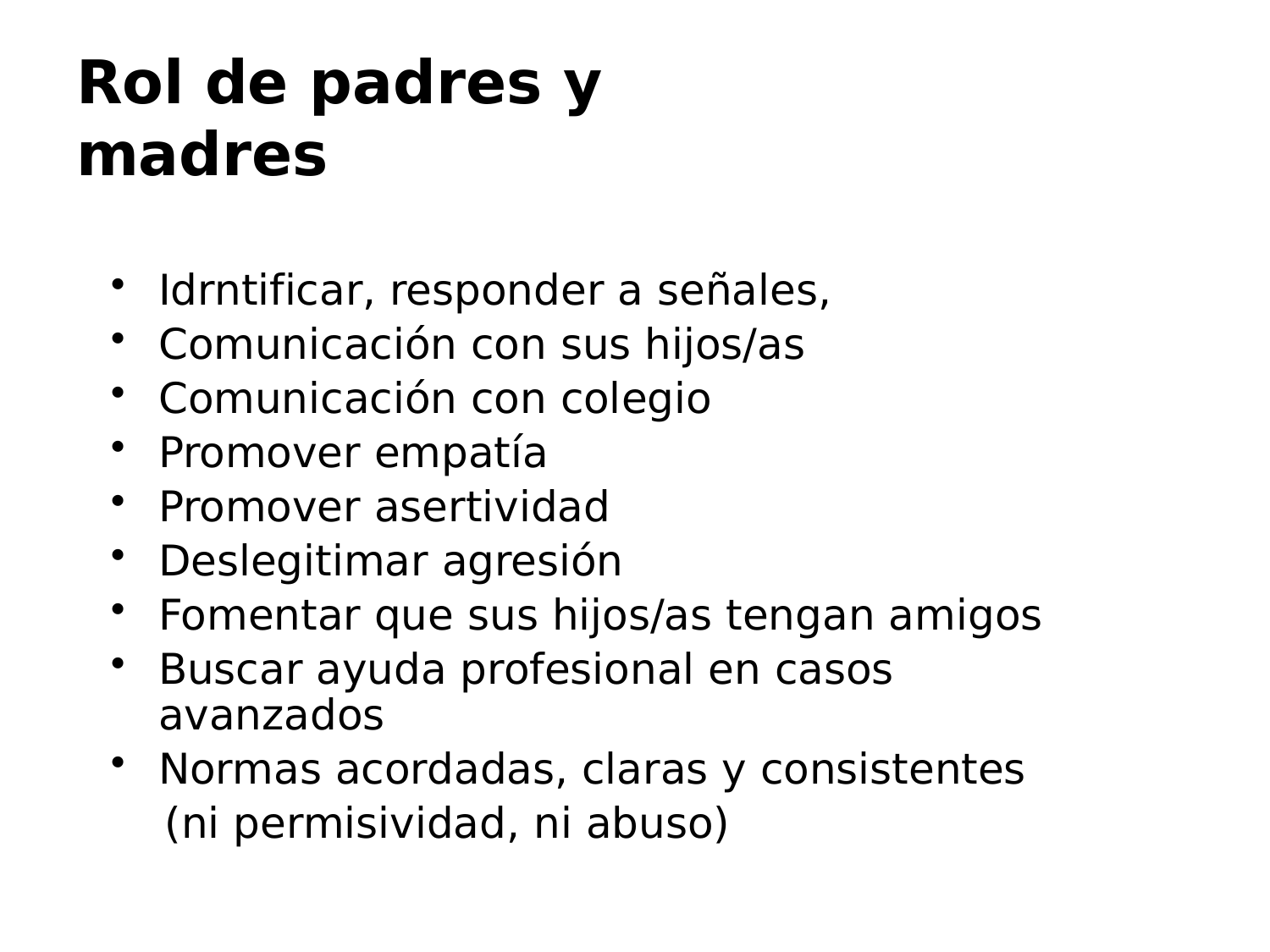

# Rol de padres y madres
Idrntificar, responder a señales,
Comunicación con sus hijos/as
Comunicación con colegio
Promover empatía
Promover asertividad
Deslegitimar agresión
Fomentar que sus hijos/as tengan amigos
Buscar ayuda profesional en casos avanzados
Normas acordadas, claras y consistentes
    (ni permisividad, ni abuso)